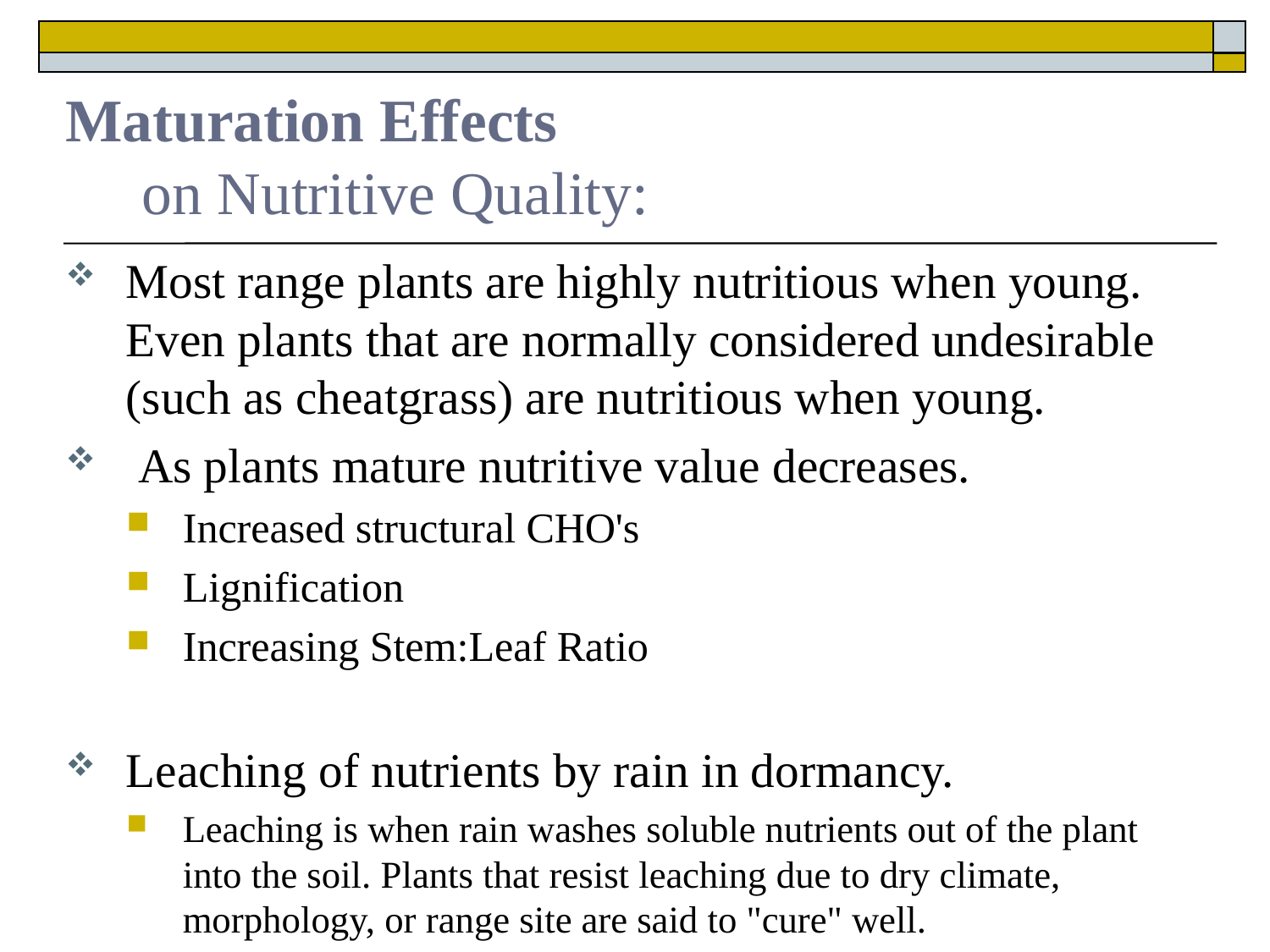

# Maturation Effects on Nutritive Quality:
Most range plants are highly nutritious when young. Even plants that are normally considered undesirable (such as cheatgrass) are nutritious when young.
 As plants mature nutritive value decreases.
Increased structural CHO's
Lignification
Increasing Stem:Leaf Ratio

Leaching of nutrients by rain in dormancy.
Leaching is when rain washes soluble nutrients out of the plant into the soil. Plants that resist leaching due to dry climate, morphology, or range site are said to "cure" well.